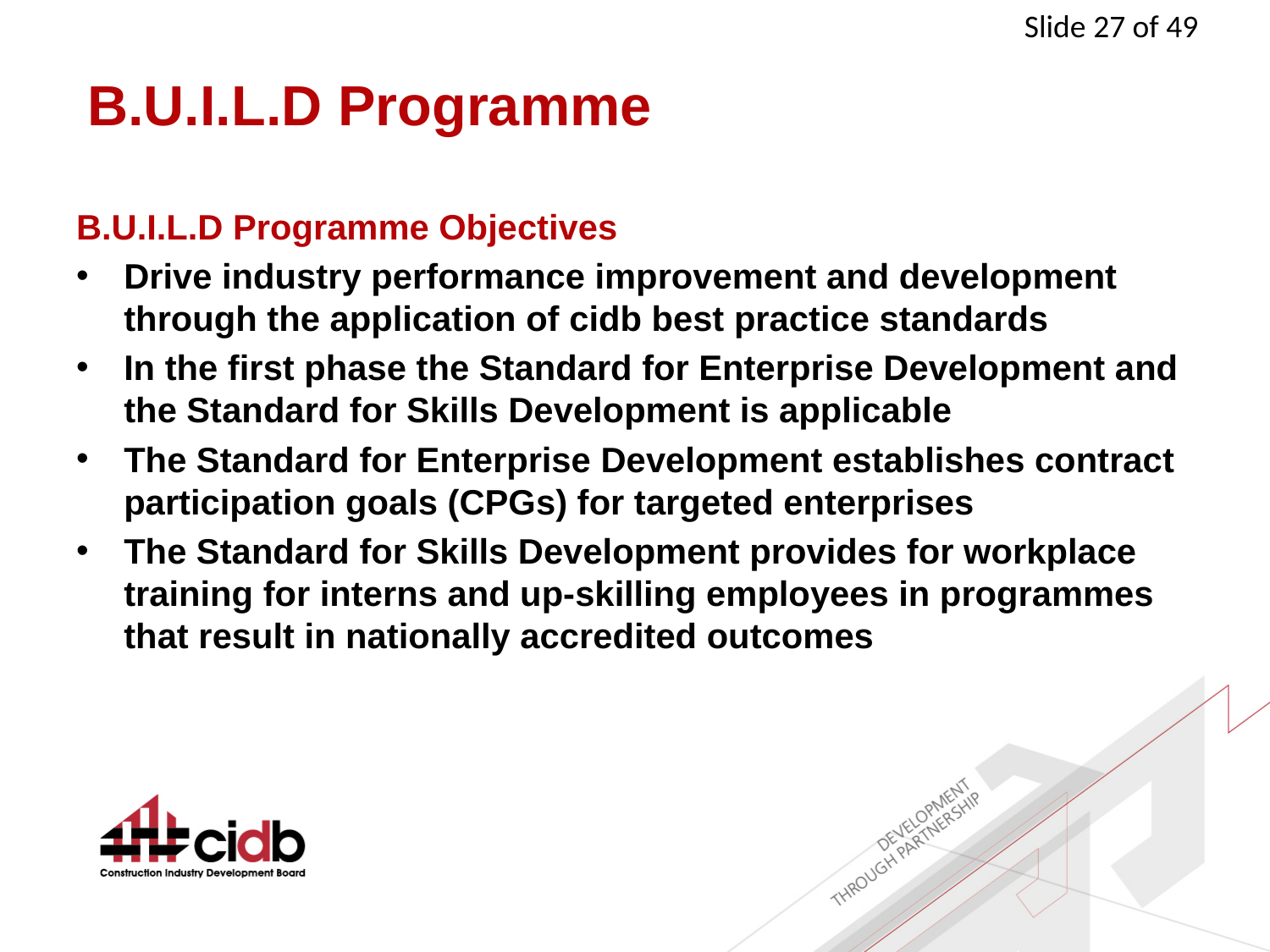

# B.U.I.L.D Programme
B.U.I.L.D Programme Objectives
Drive industry performance improvement and development through the application of cidb best practice standards
In the first phase the Standard for Enterprise Development and the Standard for Skills Development is applicable
The Standard for Enterprise Development establishes contract participation goals (CPGs) for targeted enterprises
The Standard for Skills Development provides for workplace training for interns and up-skilling employees in programmes that result in nationally accredited outcomes